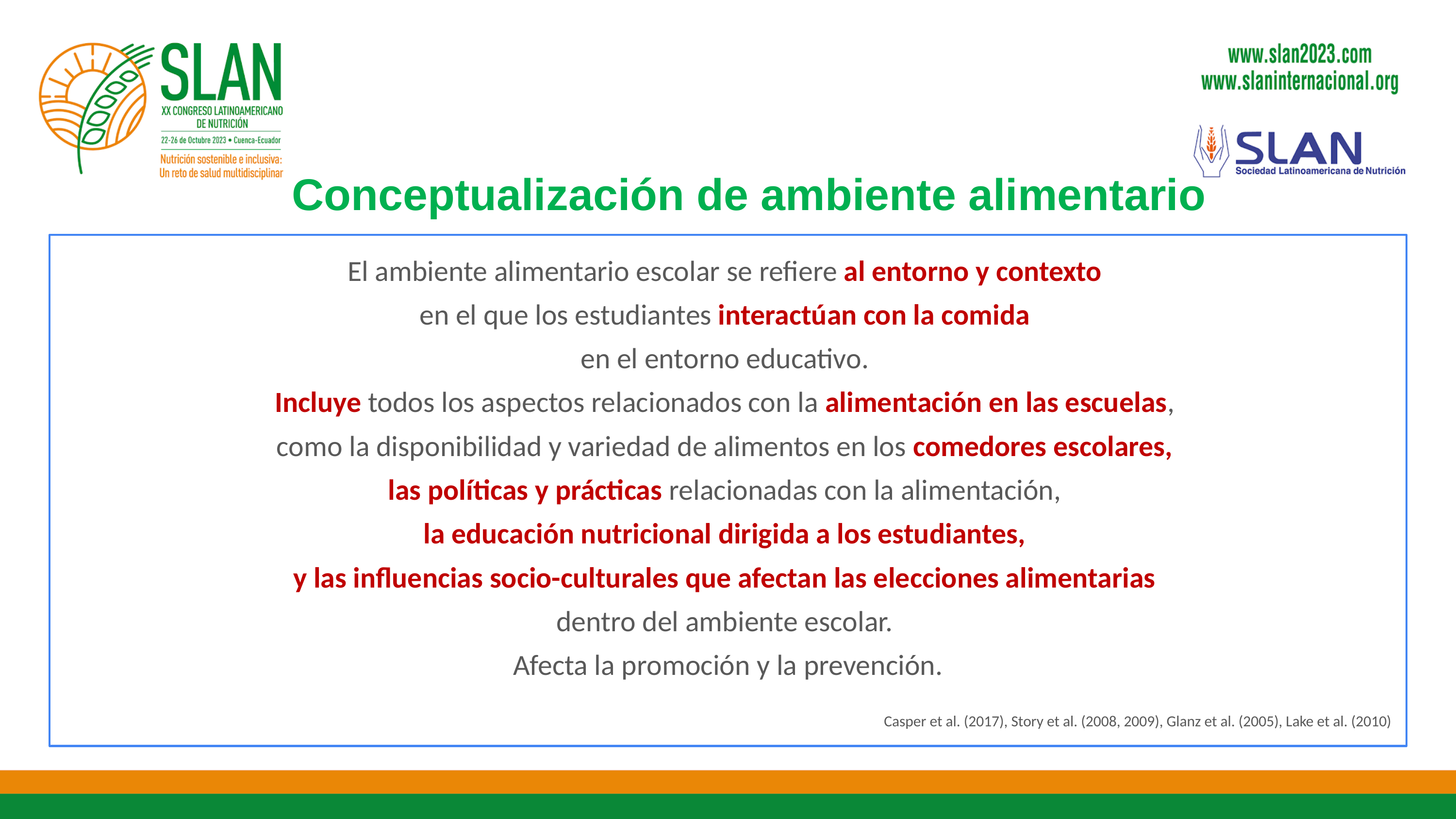

# Conceptualización de ambiente alimentario
El ambiente alimentario escolar se refiere al entorno y contexto
en el que los estudiantes interactúan con la comida
en el entorno educativo.
Incluye todos los aspectos relacionados con la alimentación en las escuelas,
como la disponibilidad y variedad de alimentos en los comedores escolares,
las políticas y prácticas relacionadas con la alimentación,
la educación nutricional dirigida a los estudiantes,
y las influencias socio-culturales que afectan las elecciones alimentarias
dentro del ambiente escolar.
Afecta la promoción y la prevención.

Casper et al. (2017), Story et al. (2008, 2009), Glanz et al. (2005), Lake et al. (2010)